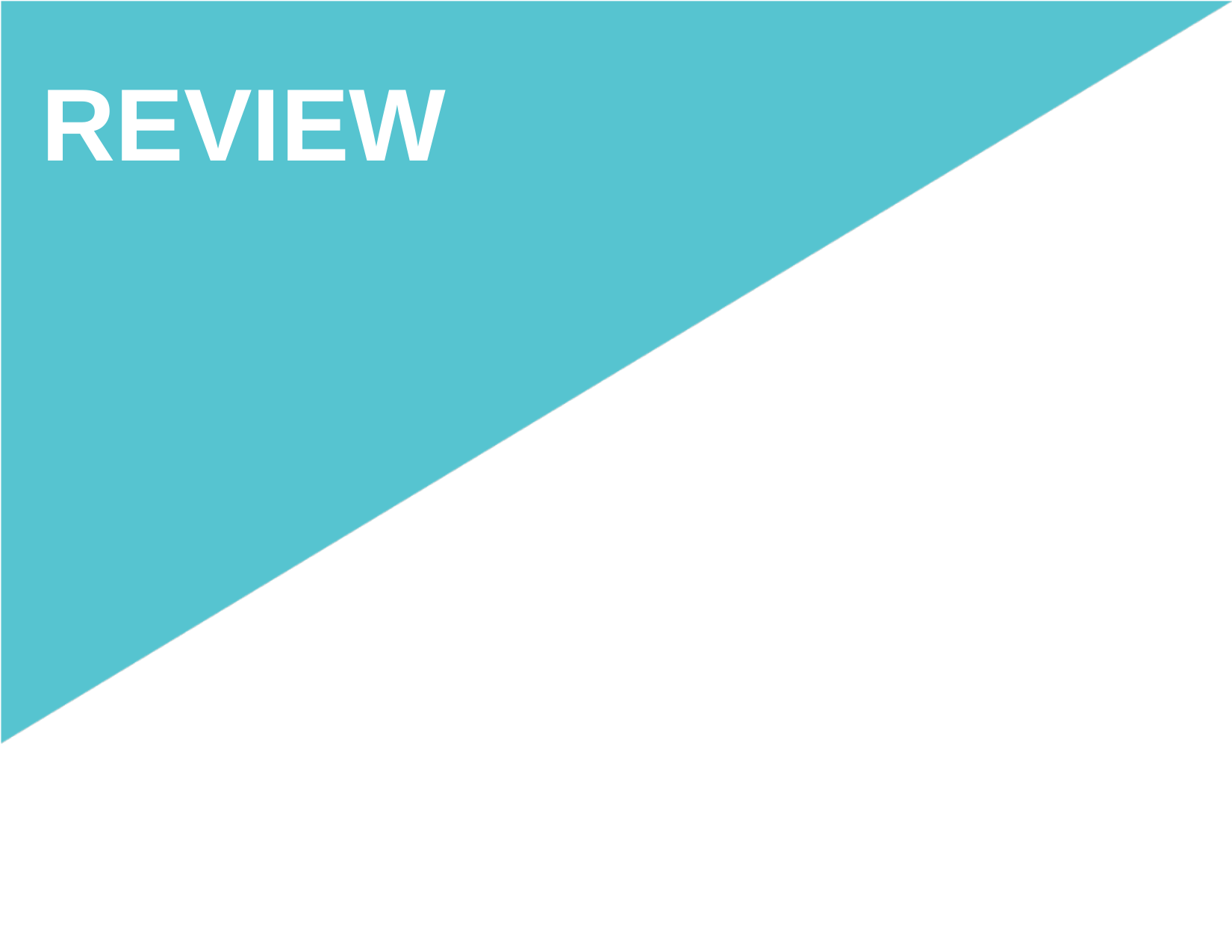

Review
Copyright © 2016 MassChallenge, Inc. All Rights Reserved.
22